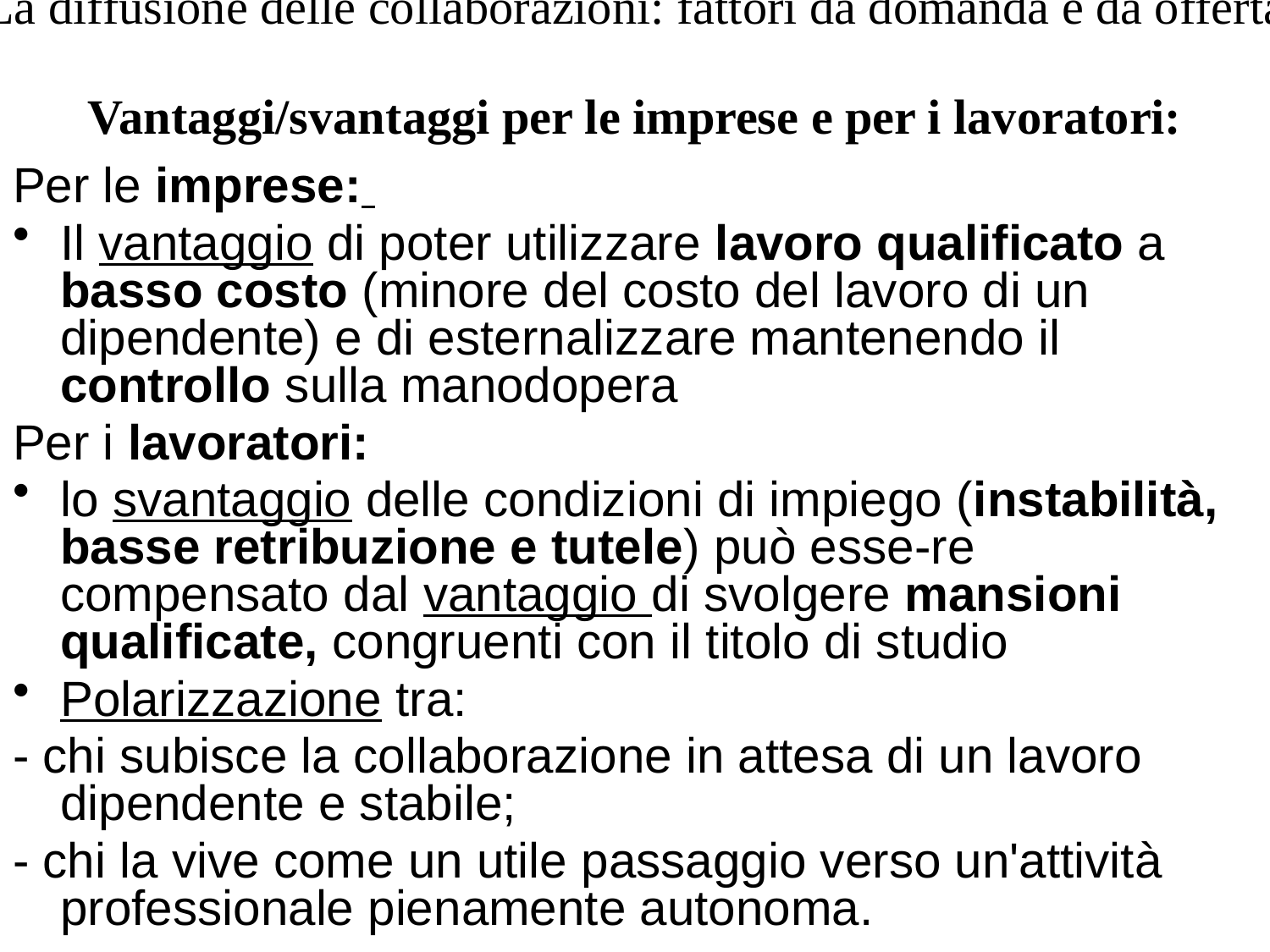

# La diffusione delle collaborazioni: fattori da domanda e da offerta Vantaggi/svantaggi per le imprese e per i lavoratori:
Per le imprese:
Il vantaggio di poter utilizzare lavoro qualificato a basso costo (minore del costo del lavoro di un dipendente) e di esternalizzare mantenendo il controllo sulla manodopera
Per i lavoratori:
lo svantaggio delle condizioni di impiego (instabilità, basse retribuzione e tutele) può esse-re compensato dal vantaggio di svolgere mansioni qualificate, congruenti con il titolo di studio
Polarizzazione tra:
- chi subisce la collaborazione in attesa di un lavoro dipendente e stabile;
- chi la vive come un utile passaggio verso un'attività professionale pienamente autonoma.